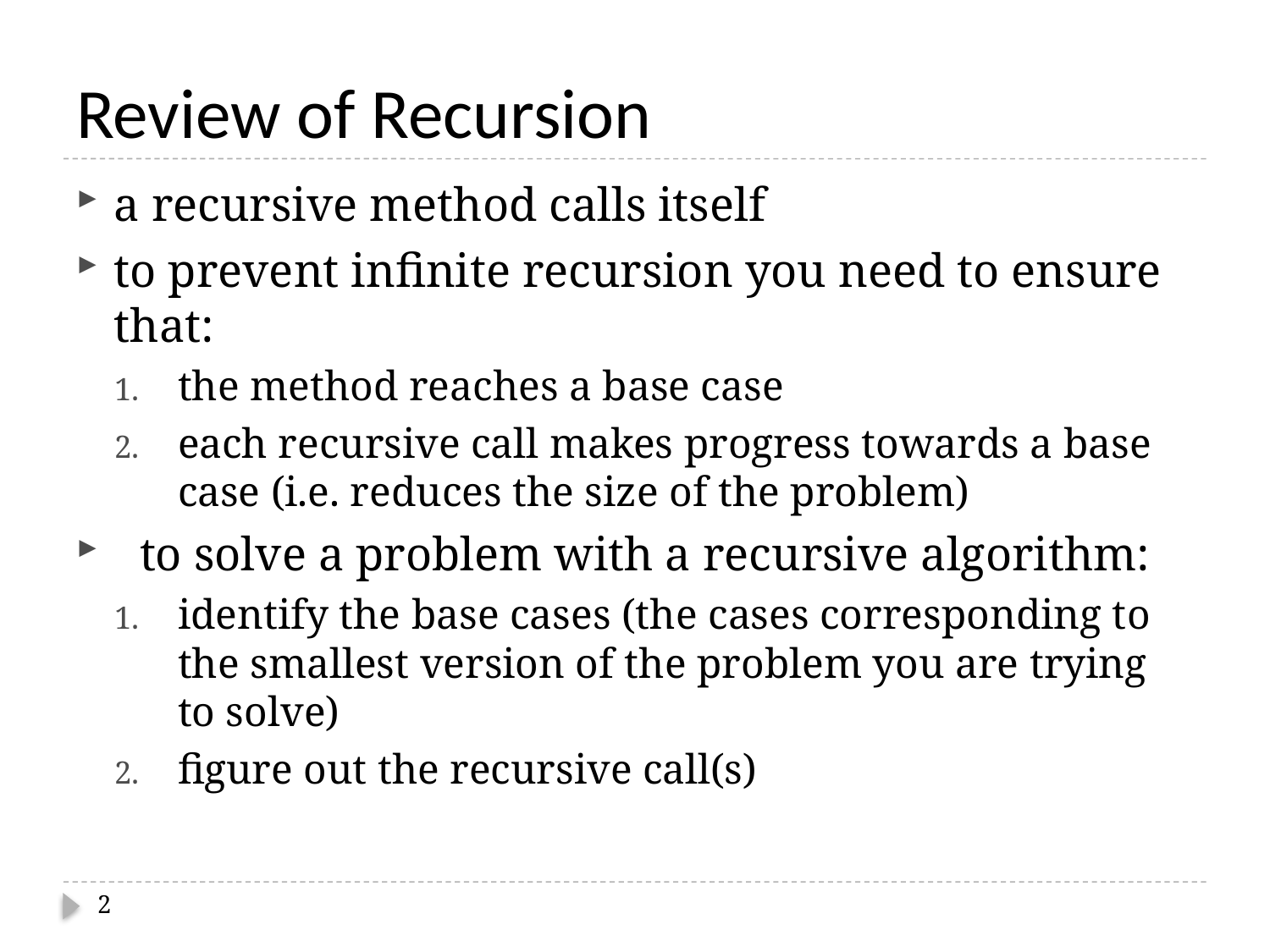

# Review of Recursion
a recursive method calls itself
to prevent infinite recursion you need to ensure that:
the method reaches a base case
each recursive call makes progress towards a base case (i.e. reduces the size of the problem)
to solve a problem with a recursive algorithm:
identify the base cases (the cases corresponding to the smallest version of the problem you are trying to solve)
figure out the recursive call(s)
2